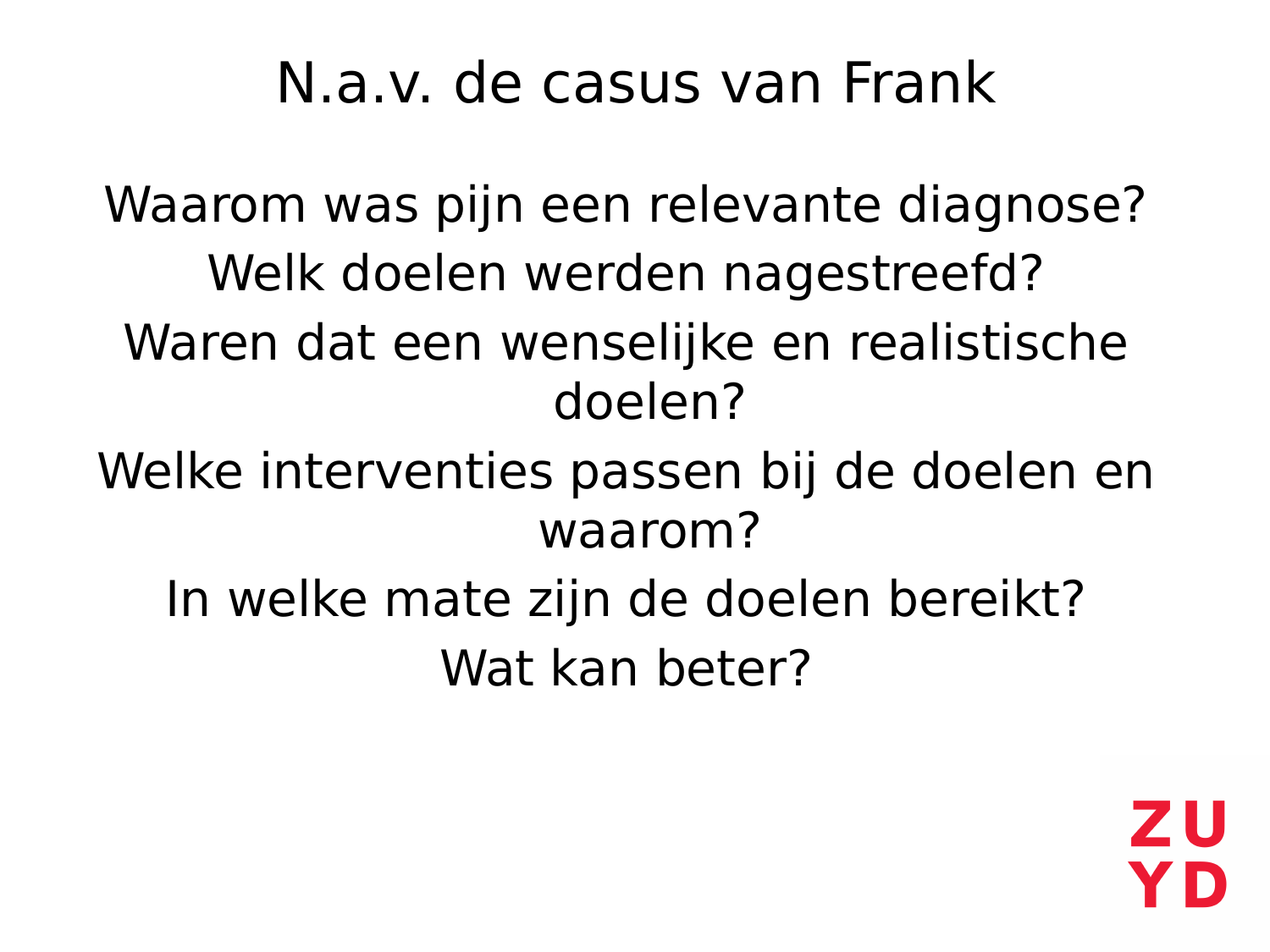

# N.a.v. de casus van Frank
Waarom was pijn een relevante diagnose?
Welk doelen werden nagestreefd?
Waren dat een wenselijke en realistische doelen?
Welke interventies passen bij de doelen en waarom?
In welke mate zijn de doelen bereikt?
Wat kan beter?